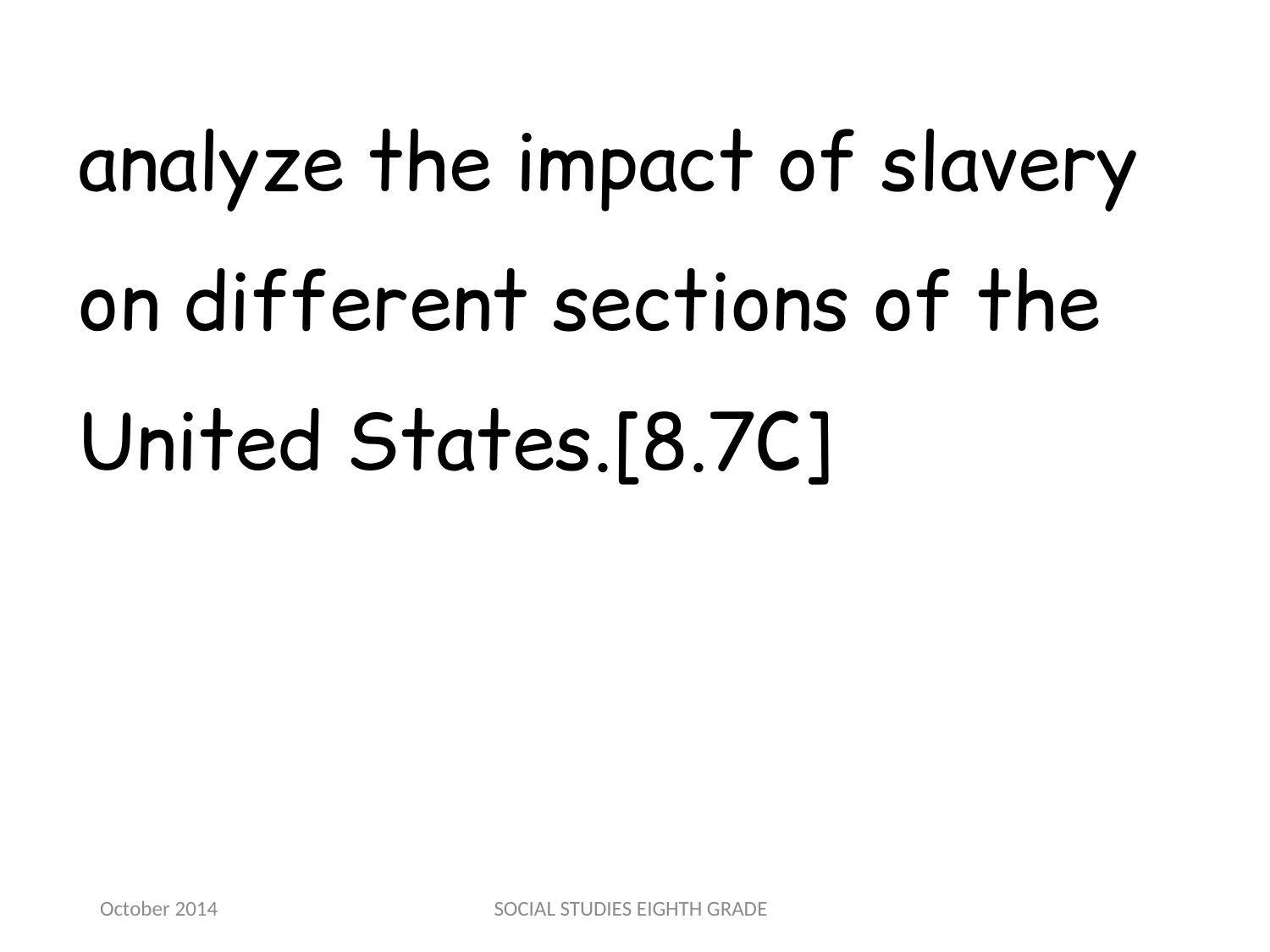

analyze the impact of slavery on different sections of the United States.[8.7C]
October 2014
SOCIAL STUDIES EIGHTH GRADE